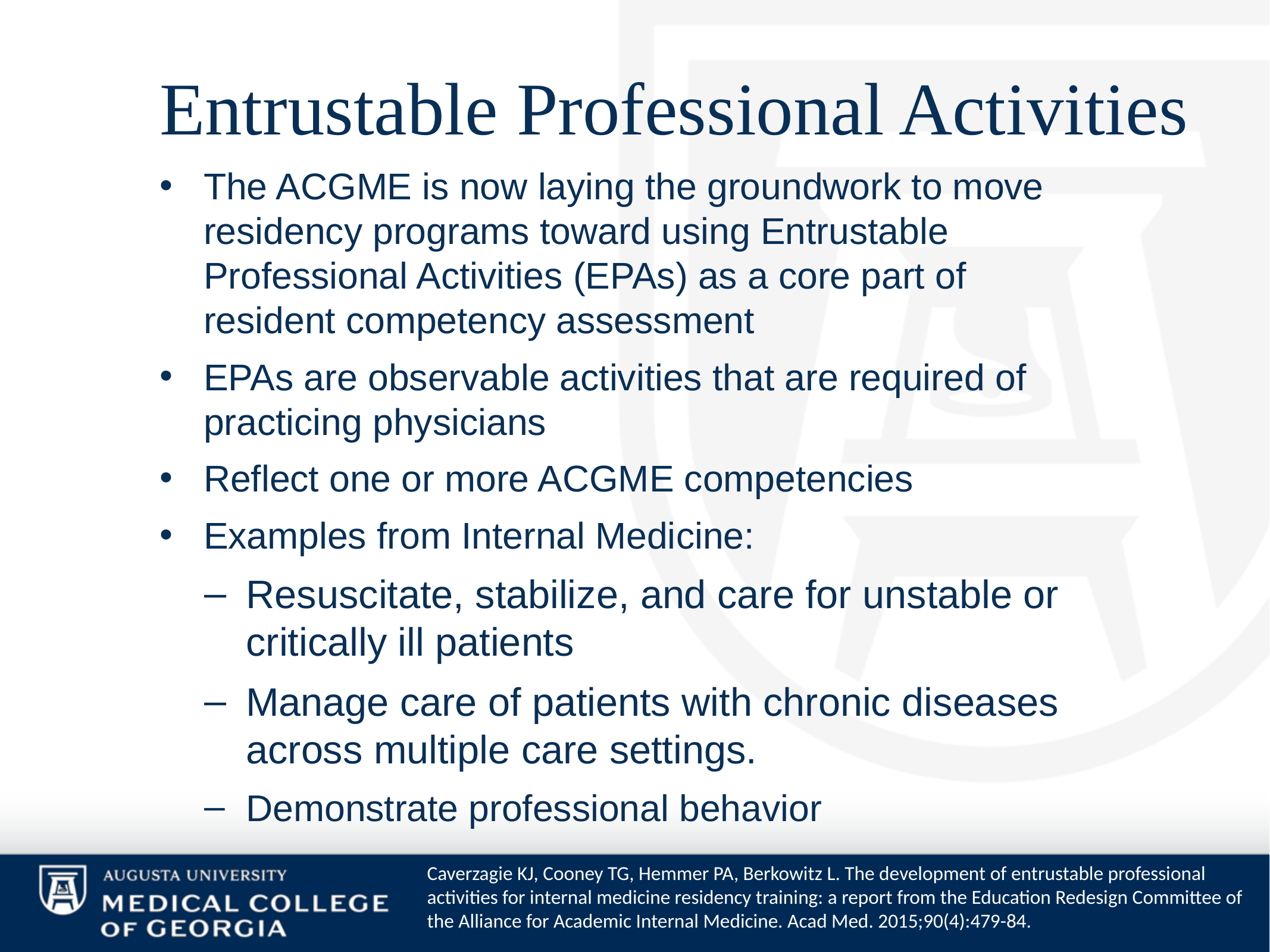

# Entrustable Professional Activities
The ACGME is now laying the groundwork to move residency programs toward using Entrustable Professional Activities (EPAs) as a core part of resident competency assessment
EPAs are observable activities that are required of practicing physicians
Reflect one or more ACGME competencies
Examples from Internal Medicine:
Resuscitate, stabilize, and care for unstable or critically ill patients
Manage care of patients with chronic diseases across multiple care settings.
Demonstrate professional behavior
Caverzagie KJ, Cooney TG, Hemmer PA, Berkowitz L. The development of entrustable professional activities for internal medicine residency training: a report from the Education Redesign Committee of the Alliance for Academic Internal Medicine. Acad Med. 2015;90(4):479-84.